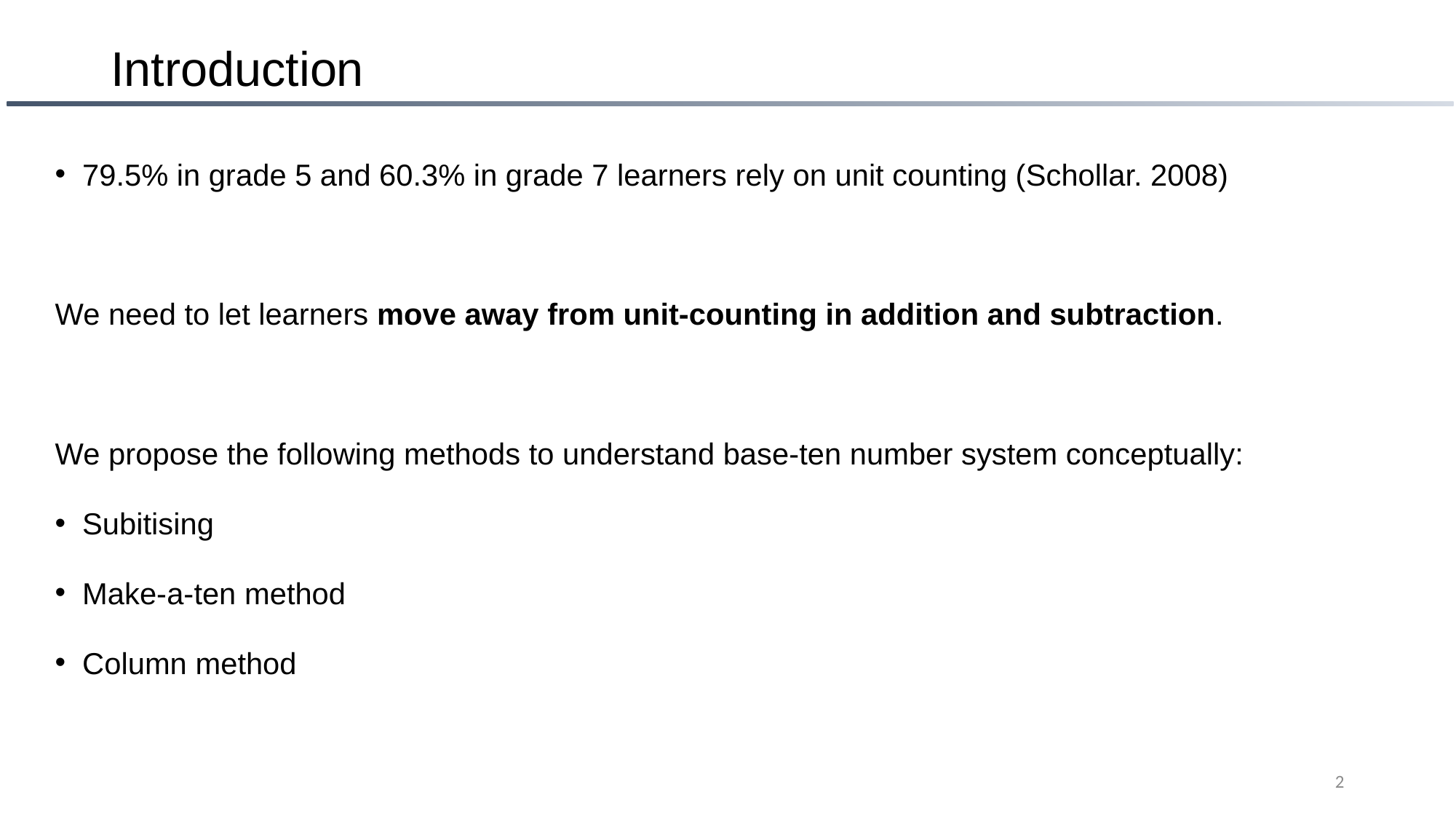

# Introduction
79.5% in grade 5 and 60.3% in grade 7 learners rely on unit counting (Schollar. 2008)

We need to let learners move away from unit-counting in addition and subtraction.

We propose the following methods to understand base-ten number system conceptually:
Subitising
Make-a-ten method
Column method
2